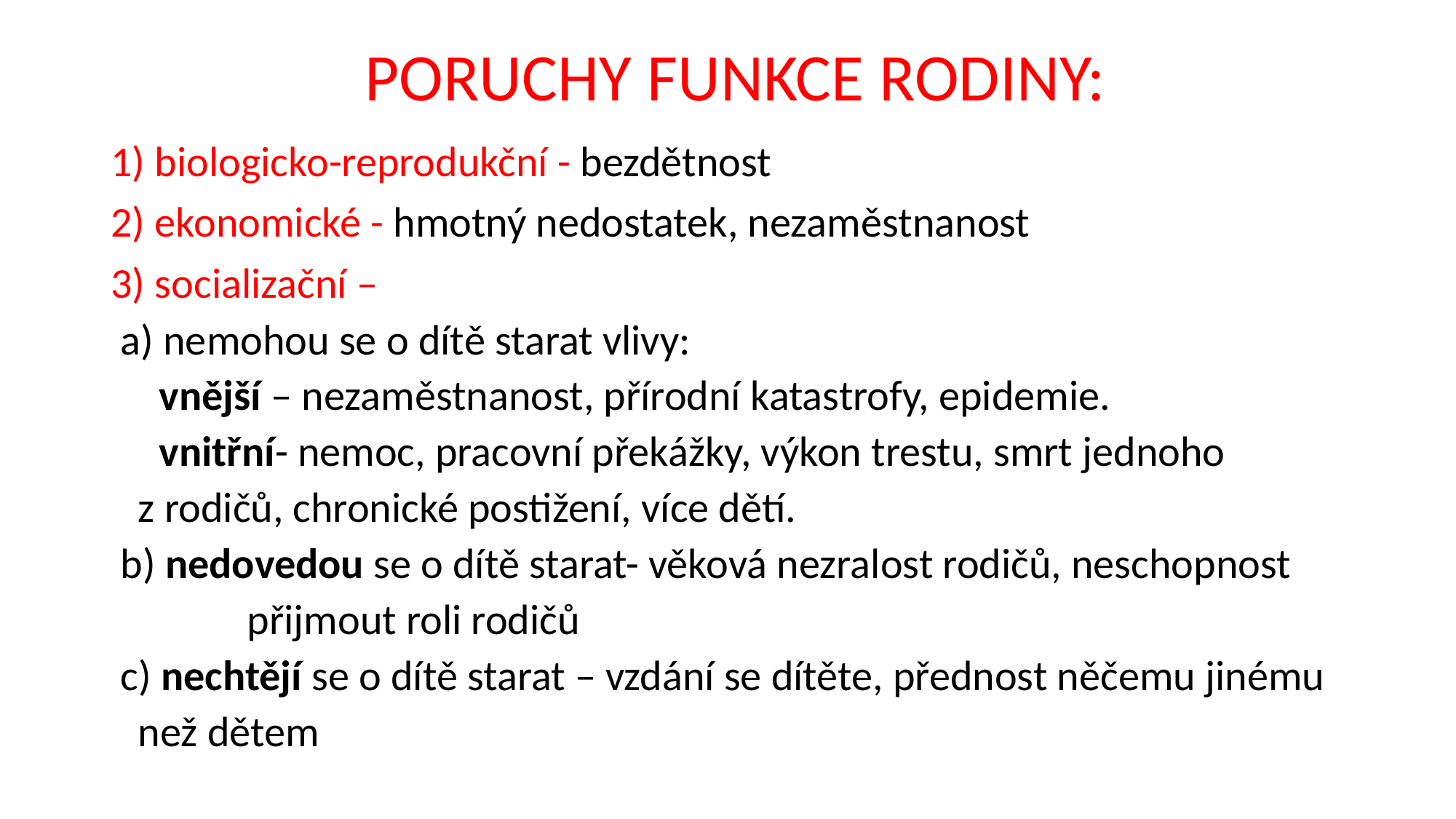

# PORUCHY FUNKCE RODINY:
1) biologicko-reprodukční - bezdětnost
2) ekonomické - hmotný nedostatek, nezaměstnanost
3) socializační –
 a) nemohou se o dítě starat vlivy:
     vnější – nezaměstnanost, přírodní katastrofy, epidemie.
     vnitřní- nemoc, pracovní překážky, výkon trestu, smrt jednoho 	z rodičů, chronické postižení, více dětí.
 b) nedovedou se o dítě starat- věková nezralost rodičů, neschopnost 	    	přijmout roli rodičů
 c) nechtějí se o dítě starat – vzdání se dítěte, přednost něčemu jinému 	než dětem